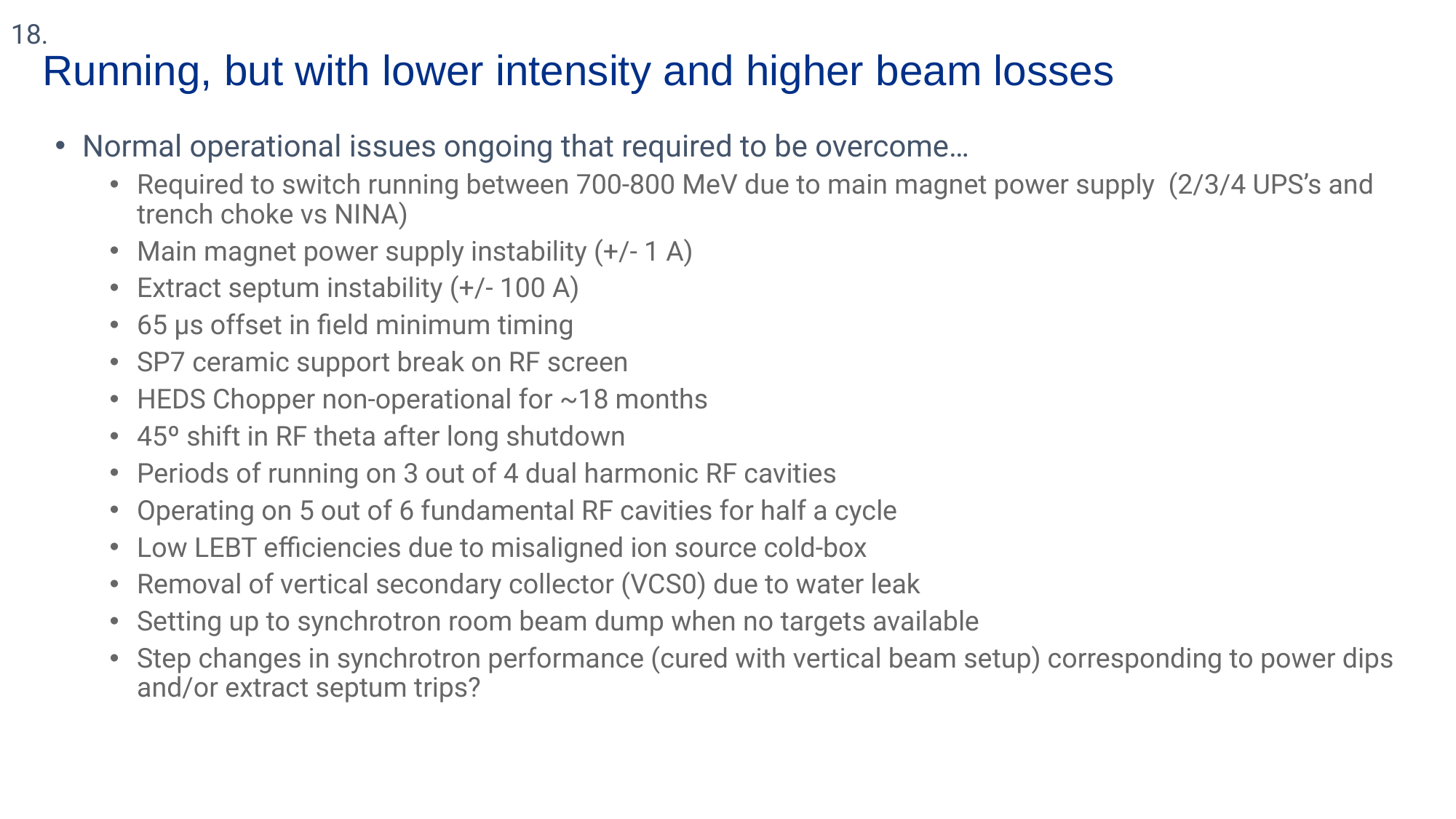

18.
Running, but with lower intensity and higher beam losses
Normal operational issues ongoing that required to be overcome…
Required to switch running between 700-800 MeV due to main magnet power supply  (2/3/4 UPS’s and trench choke vs NINA)
Main magnet power supply instability (+/- 1 A)
Extract septum instability (+/- 100 A)
65 µs offset in field minimum timing
SP7 ceramic support break on RF screen
HEDS Chopper non-operational for ~18 months
45º shift in RF theta after long shutdown
Periods of running on 3 out of 4 dual harmonic RF cavities
Operating on 5 out of 6 fundamental RF cavities for half a cycle
Low LEBT efficiencies due to misaligned ion source cold-box
Removal of vertical secondary collector (VCS0) due to water leak
Setting up to synchrotron room beam dump when no targets available
Step changes in synchrotron performance (cured with vertical beam setup) corresponding to power dips and/or extract septum trips?